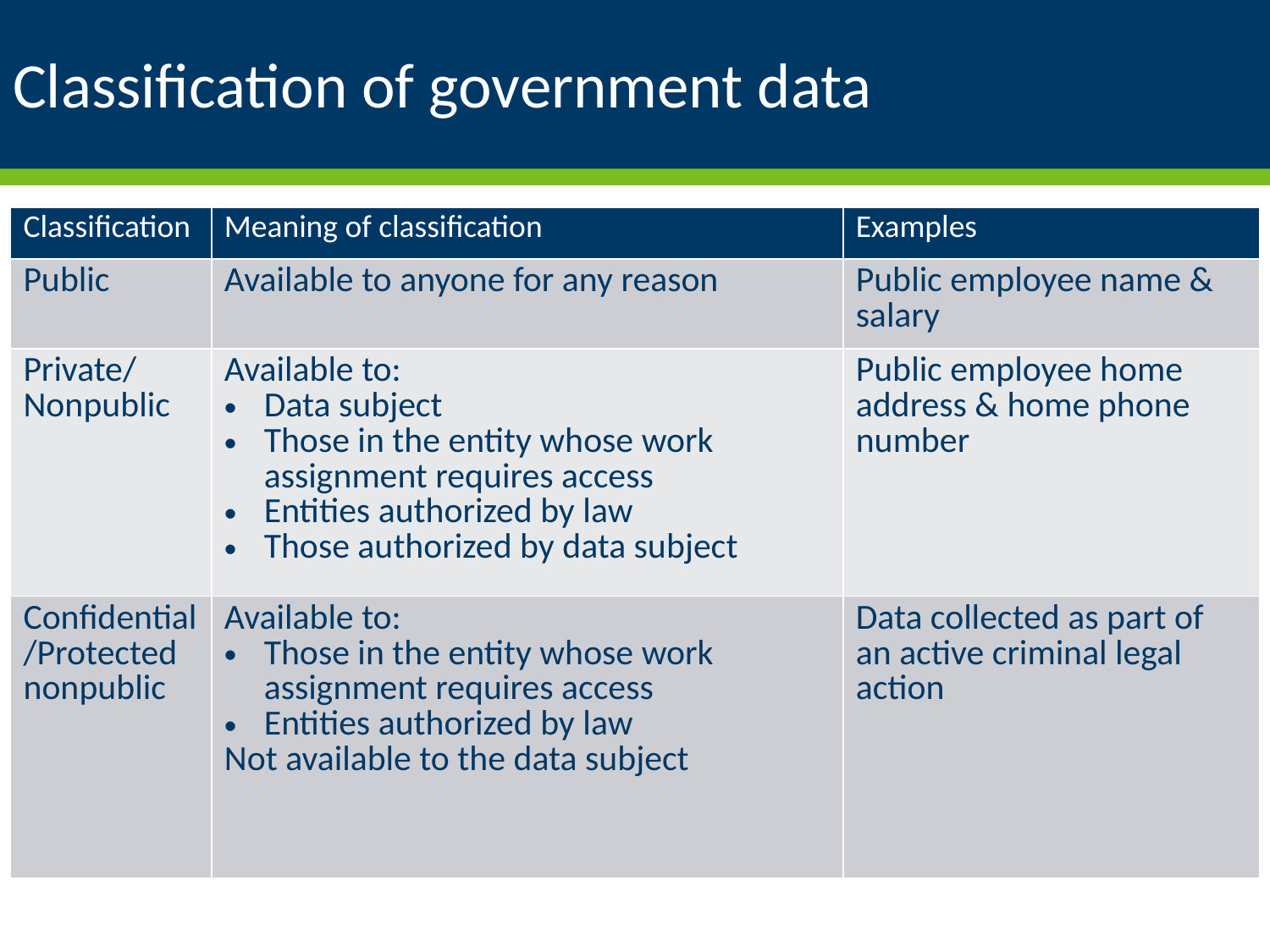

# Classification of government data
| Classification | Meaning of classification | Examples |
| --- | --- | --- |
| Public | Available to anyone for any reason | Public employee name & salary |
| Private/ Nonpublic | Available to: Data subject Those in the entity whose work assignment requires access Entities authorized by law Those authorized by data subject | Public employee home address & home phone number |
| Confidential/Protected nonpublic | Available to: Those in the entity whose work assignment requires access Entities authorized by law Not available to the data subject | Data collected as part of an active criminal legal action |